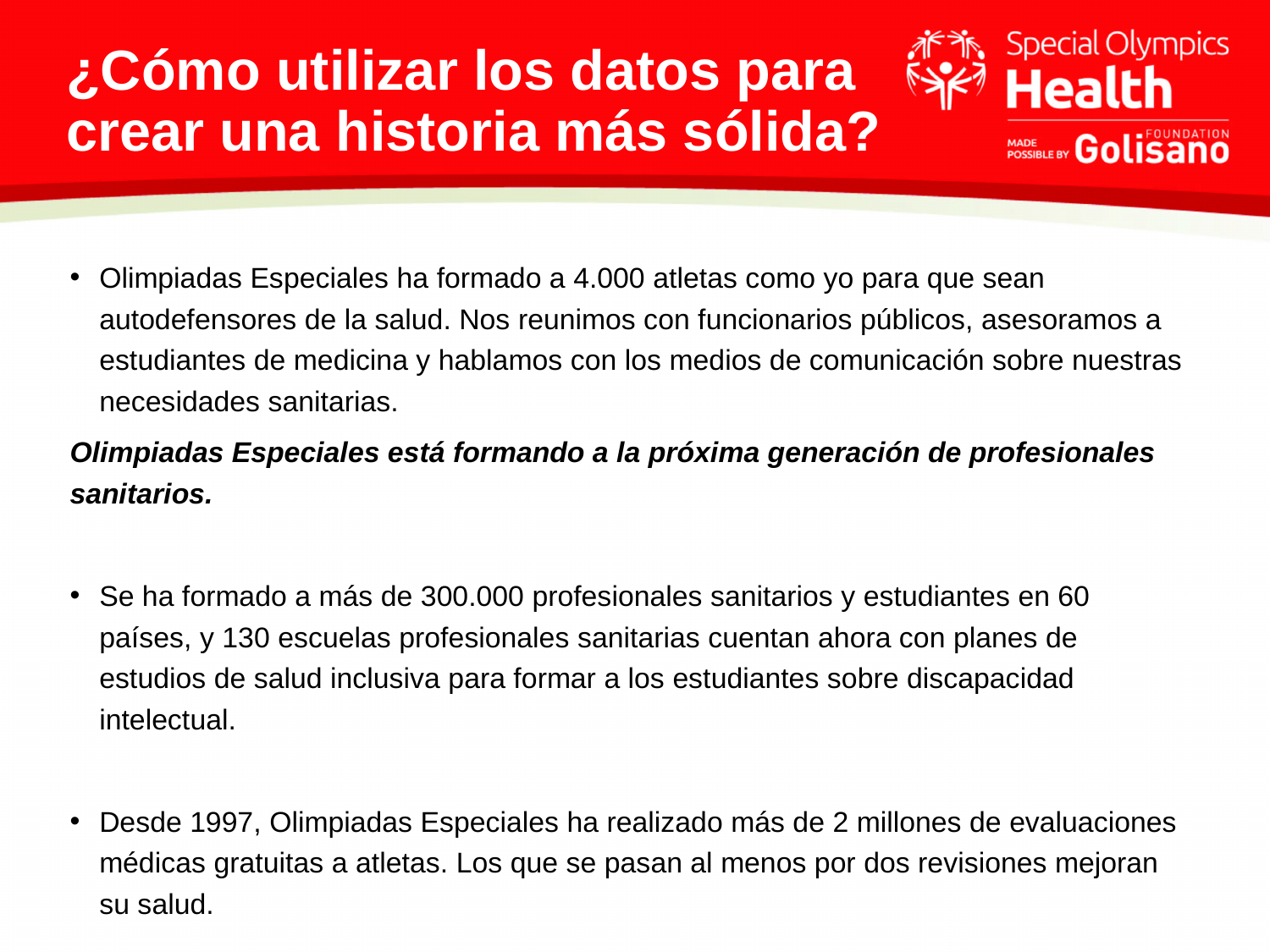

# ¿Cómo utilizar los datos para crear una historia más sólida?

Olimpiadas Especiales ha formado a 4.000 atletas como yo para que sean autodefensores de la salud. Nos reunimos con funcionarios públicos, asesoramos a estudiantes de medicina y hablamos con los medios de comunicación sobre nuestras necesidades sanitarias.
Olimpiadas Especiales está formando a la próxima generación de profesionales sanitarios.

Se ha formado a más de 300.000 profesionales sanitarios y estudiantes en 60 países, y 130 escuelas profesionales sanitarias cuentan ahora con planes de estudios de salud inclusiva para formar a los estudiantes sobre discapacidad intelectual.

Desde 1997, Olimpiadas Especiales ha realizado más de 2 millones de evaluaciones médicas gratuitas a atletas. Los que se pasan al menos por dos revisiones mejoran su salud.